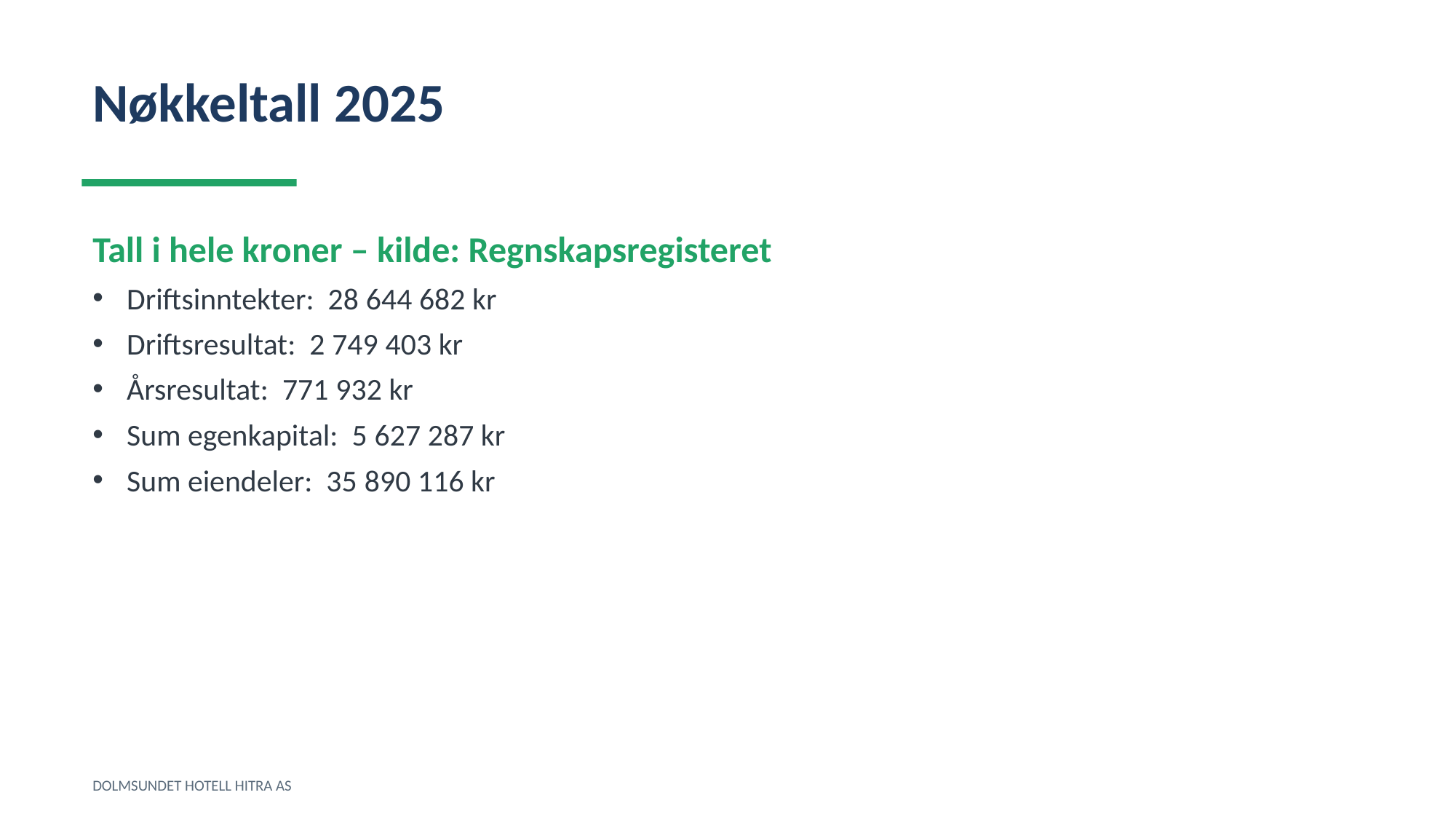

Nøkkeltall 2025

Tall i hele kroner – kilde: Regnskapsregisteret
Driftsinntekter:  28 644 682 kr
Driftsresultat:  2 749 403 kr
Årsresultat:  771 932 kr
Sum egenkapital:  5 627 287 kr
Sum eiendeler:  35 890 116 kr
DOLMSUNDET HOTELL HITRA AS